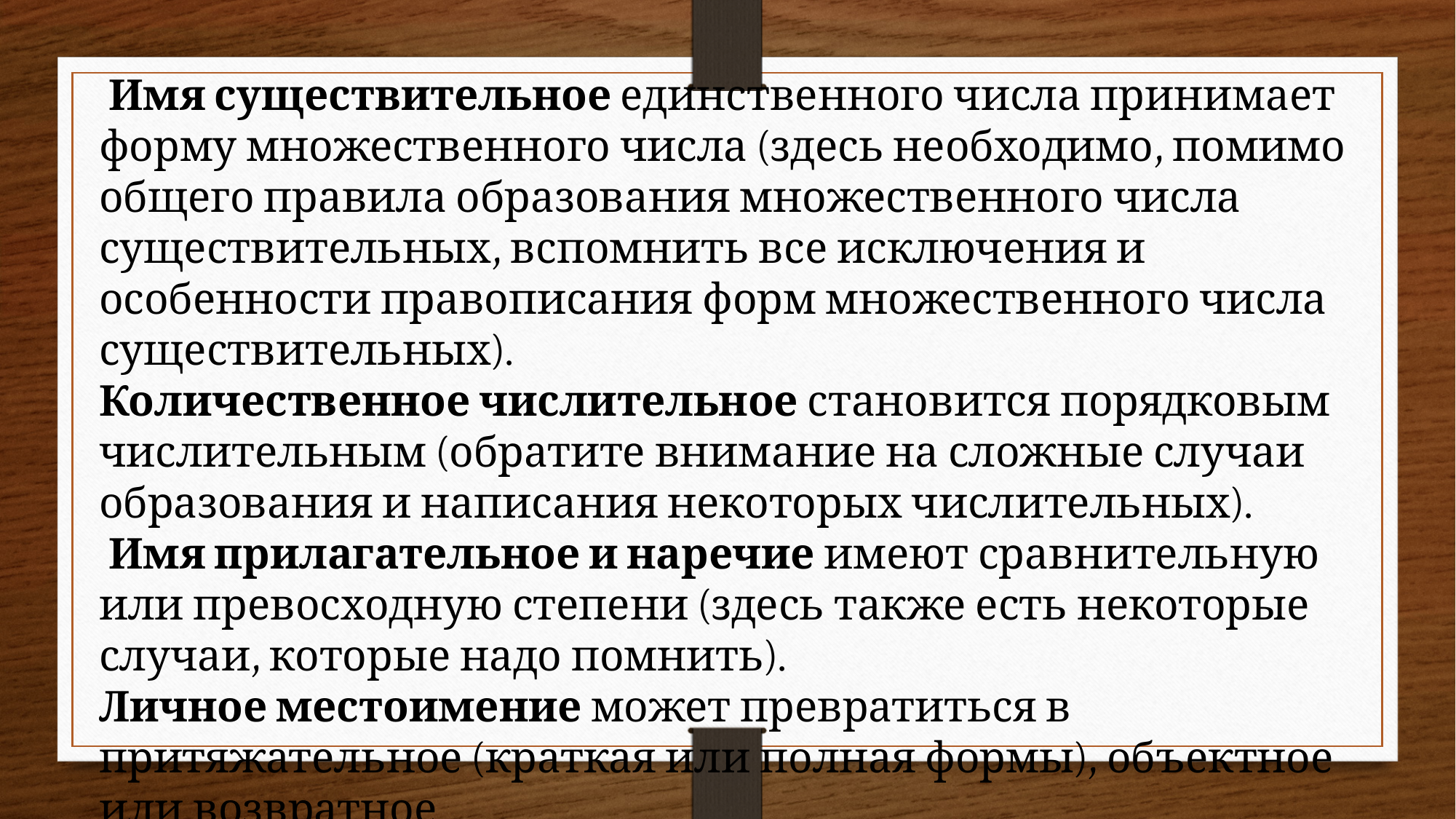

Имя существительное единственного числа принимает форму множественного числа (здесь необходимо, помимо общего правила образования множественного числа существительных, вспомнить все исключения и особенности правописания форм множественного числа существительных).
Количественное числительное становится порядковым числительным (обратите внимание на сложные случаи образования и написания некоторых числительных).
 Имя прилагательное и наречие имеют сравнительную или превосходную степени (здесь также есть некоторые случаи, которые надо помнить).
Личное местоимение может превратиться в притяжательное (краткая или полная формы), объектное или возвратное.